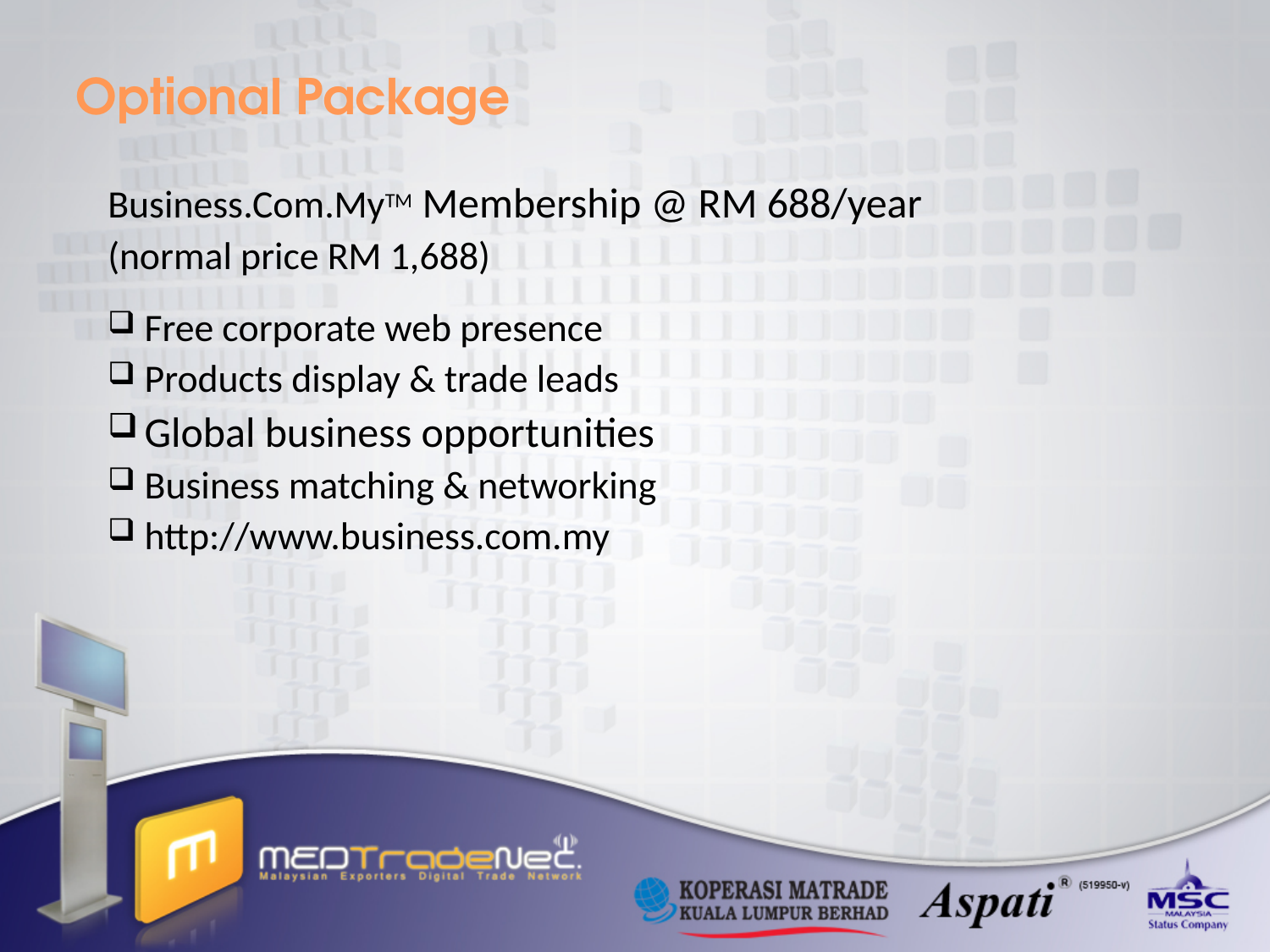

Optional Package
Business.Com.MyTM Membership @ RM 688/year
(normal price RM 1,688)

Free corporate web presence
Products display & trade leads
Global business opportunities
Business matching & networking
http://www.business.com.my